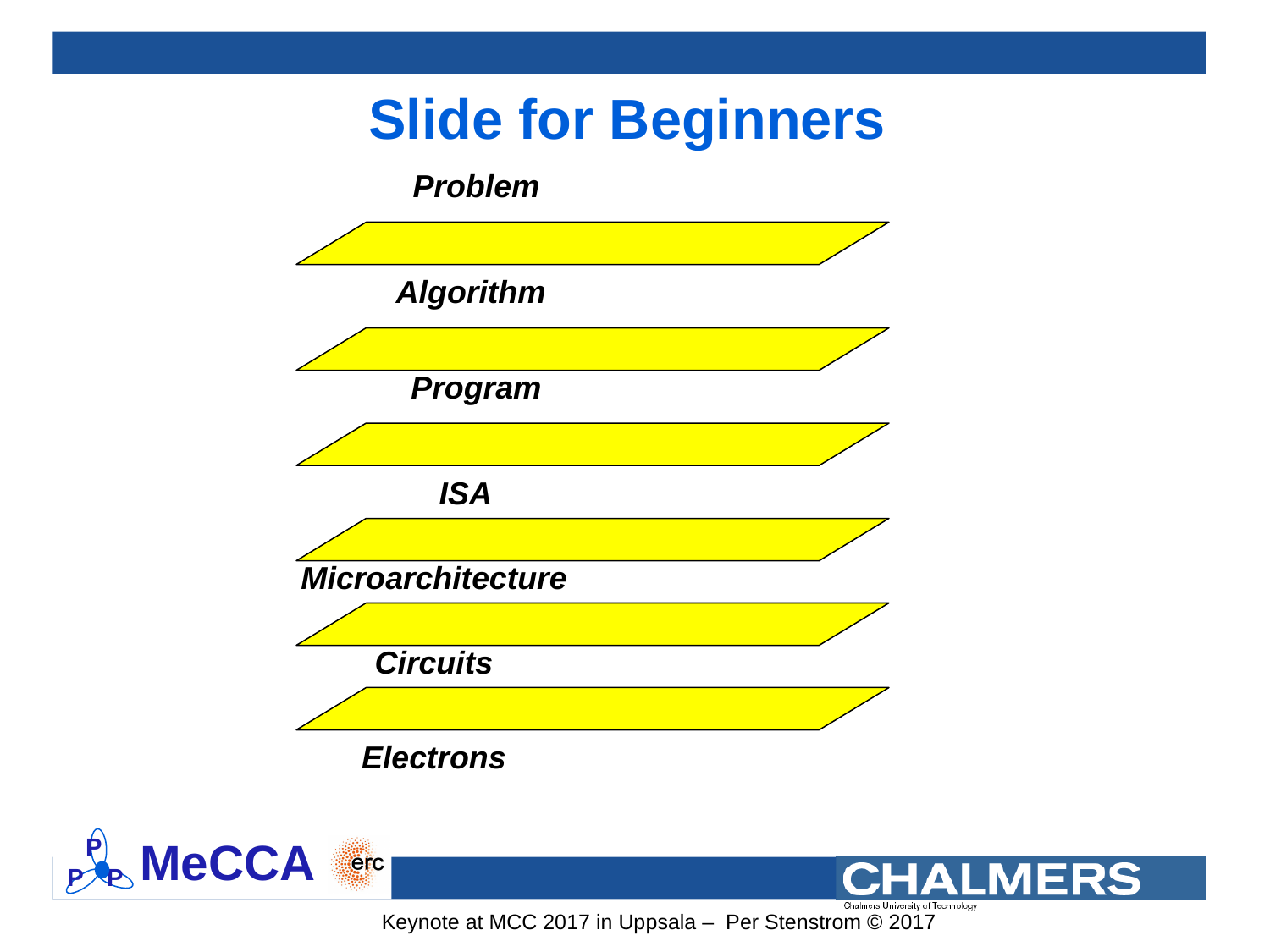

# Slide for Beginners
Problem

Algorithm

Program

ISA

Microarchitecture

Circuits

Electrons